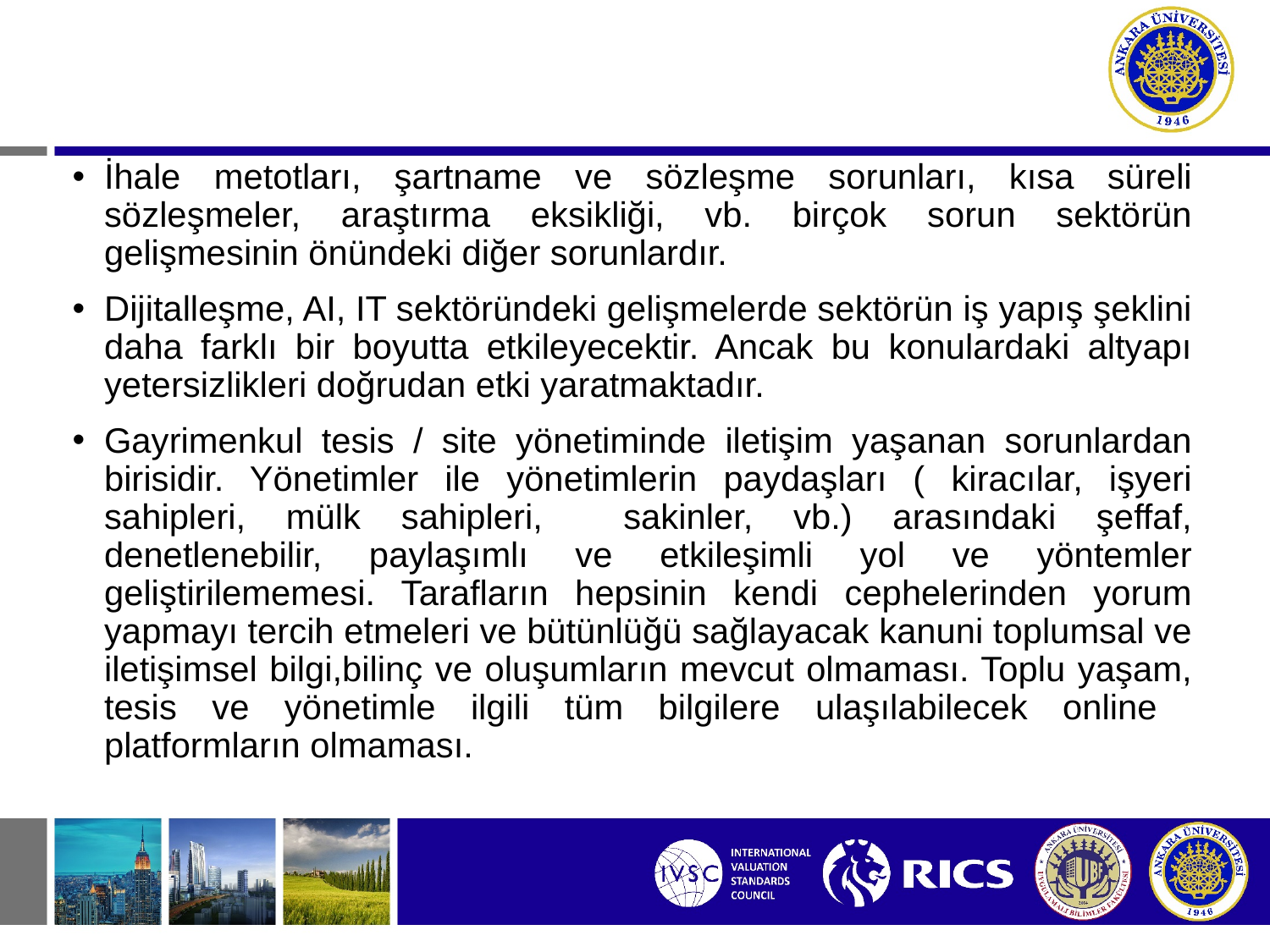

#
İhale metotları, şartname ve sözleşme sorunları, kısa süreli sözleşmeler, araştırma eksikliği, vb. birçok sorun sektörün gelişmesinin önündeki diğer sorunlardır.
Dijitalleşme, AI, IT sektöründeki gelişmelerde sektörün iş yapış şeklini daha farklı bir boyutta etkileyecektir. Ancak bu konulardaki altyapı yetersizlikleri doğrudan etki yaratmaktadır.
Gayrimenkul tesis / site yönetiminde iletişim yaşanan sorunlardan birisidir. Yönetimler ile yönetimlerin paydaşları ( kiracılar, işyeri sahipleri, mülk sahipleri,  sakinler, vb.) arasındaki şeffaf, denetlenebilir, paylaşımlı ve etkileşimli yol ve yöntemler geliştirilememesi. Tarafların hepsinin kendi cephelerinden yorum yapmayı tercih etmeleri ve bütünlüğü sağlayacak kanuni toplumsal ve iletişimsel bilgi,bilinç ve oluşumların mevcut olmaması. Toplu yaşam, tesis ve yönetimle ilgili tüm bilgilere ulaşılabilecek online  platformların olmaması.